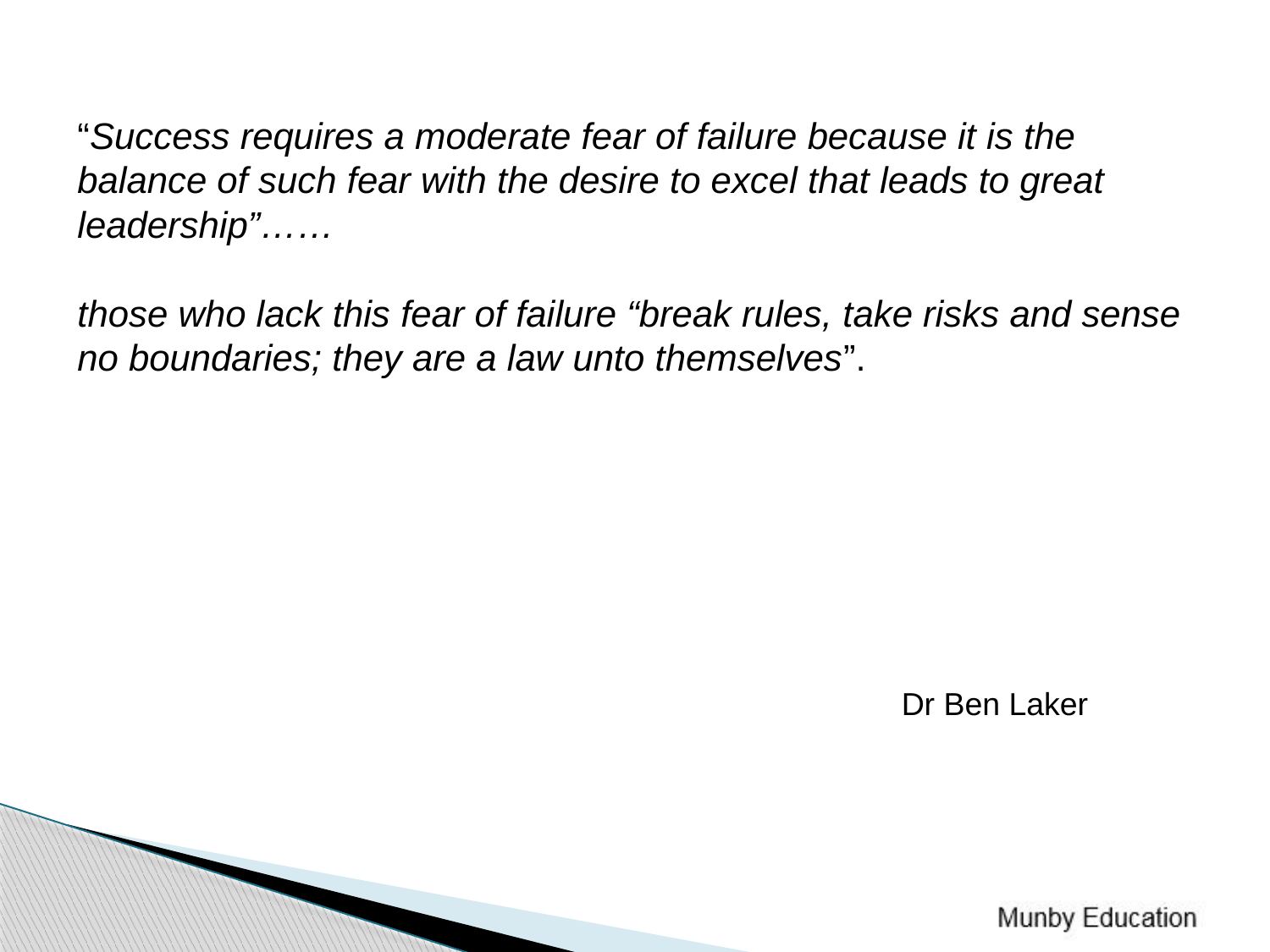

# Quote by Dr Ben Laker
“Success requires a moderate fear of failure because it is the balance of such fear with the desire to excel that leads to great leadership”……

those who lack this fear of failure “break rules, take risks and sense no boundaries; they are a law unto themselves”.
Dr Ben Laker